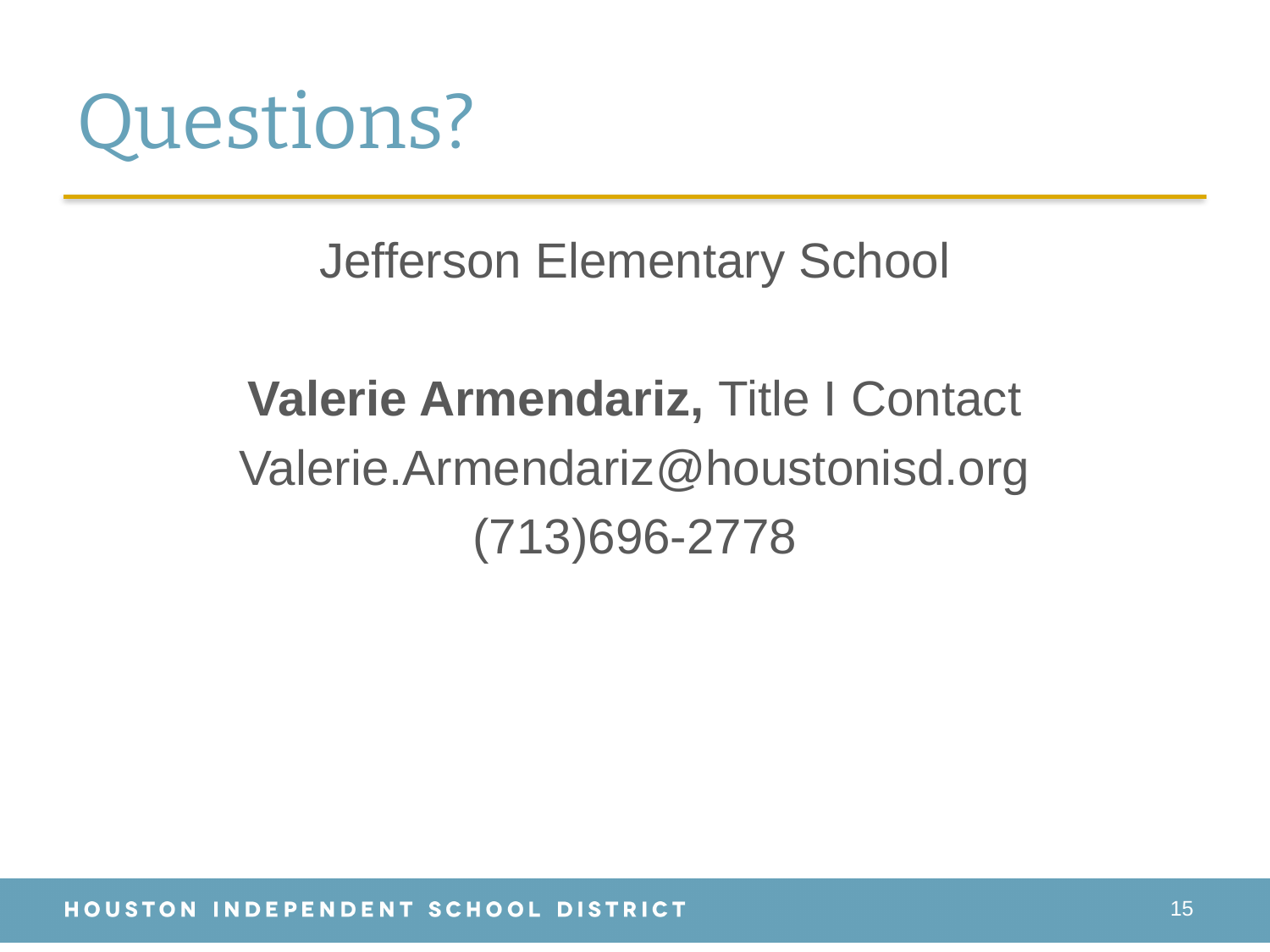

# Questions?
Jefferson Elementary School

Valerie Armendariz, Title I Contact
Valerie.Armendariz@houstonisd.org
(713)696-2778
15